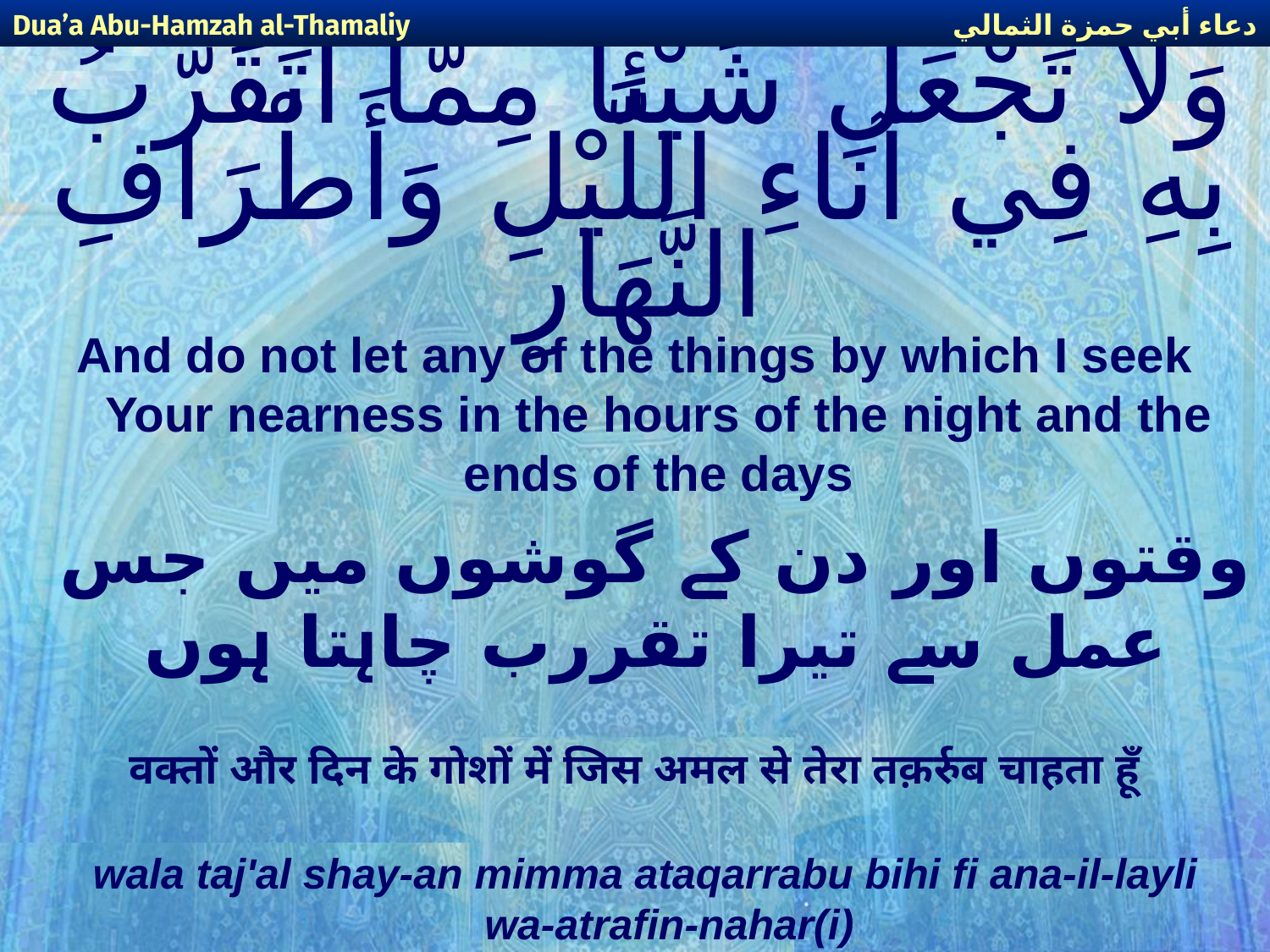

دعاء أبي حمزة الثمالي
Dua’a Abu-Hamzah al-Thamaliy
# وَلا تَجْعَلْ شَيْئاً مِمَّا أَتَقَرَّبُ بِهِ فِي آنَاءِ اللَّيْلِ وَأَطْرَافِ النَّهَارِ
And do not let any of the things by which I seek Your nearness in the hours of the night and the ends of the days
وقتوں اور دن کے گوشوں میں جس عمل سے تیرا تقررب چاہتا ہوں
वक्तों और दिन के गोशों में जिस अमल से तेरा तक़र्रुब चाहता हूँ
wala taj'al shay-an mimma ataqarrabu bihi fi ana-il-layli wa-atrafin-nahar(i)